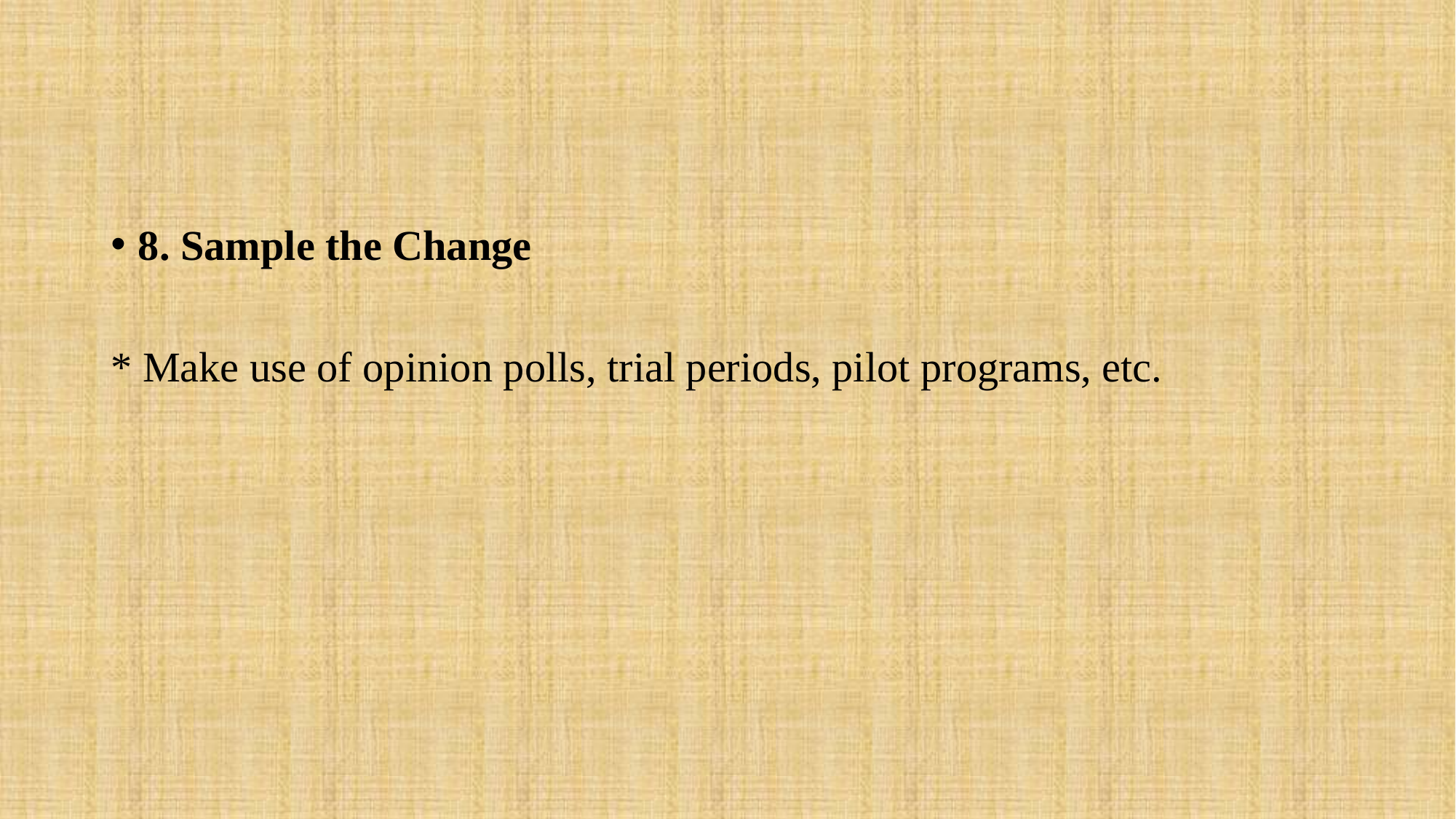

#
8. Sample the Change

* Make use of opinion polls, trial periods, pilot programs, etc.